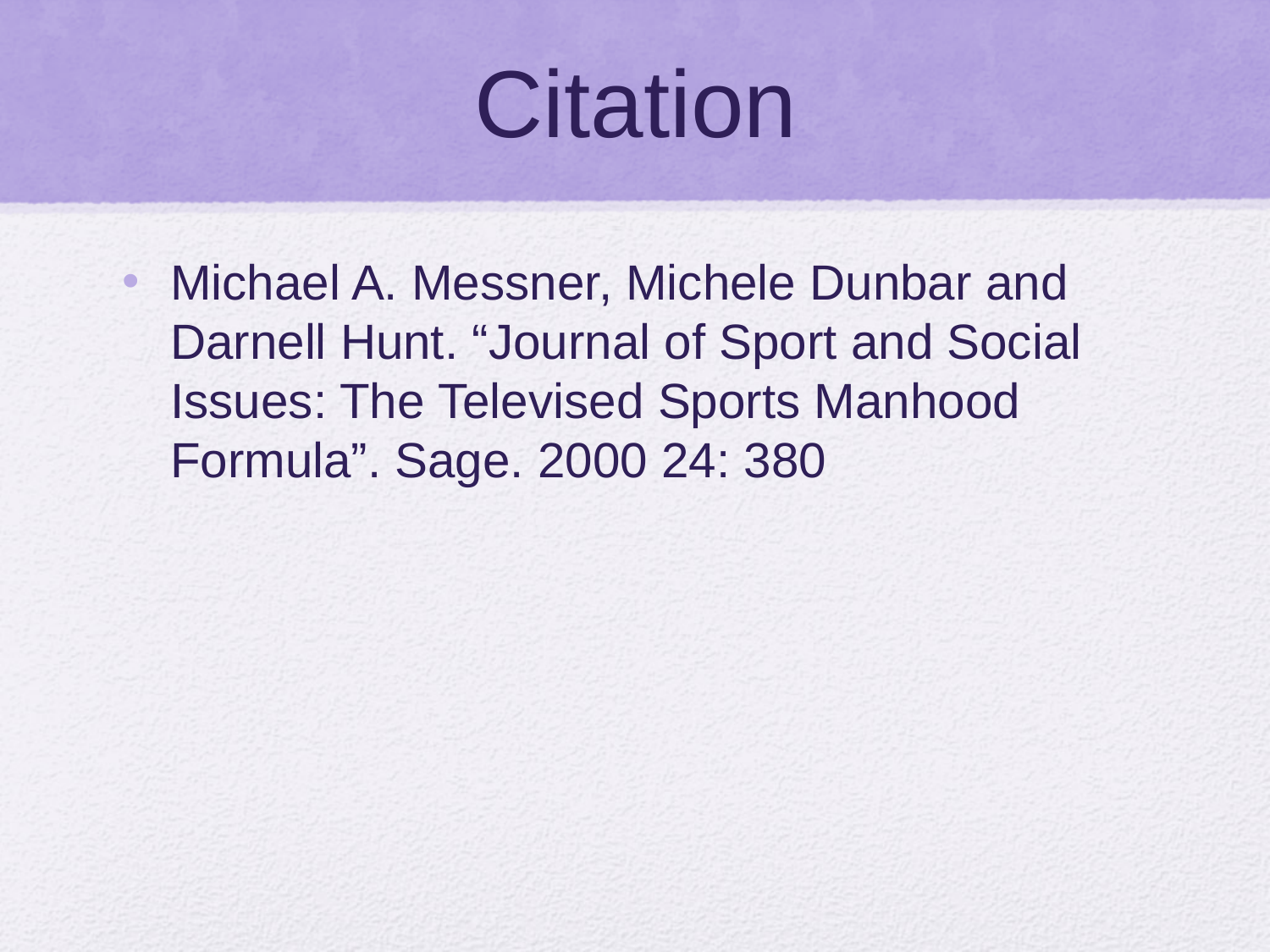

# Citation
Michael A. Messner, Michele Dunbar and Darnell Hunt. “Journal of Sport and Social Issues: The Televised Sports Manhood Formula”. Sage. 2000 24: 380